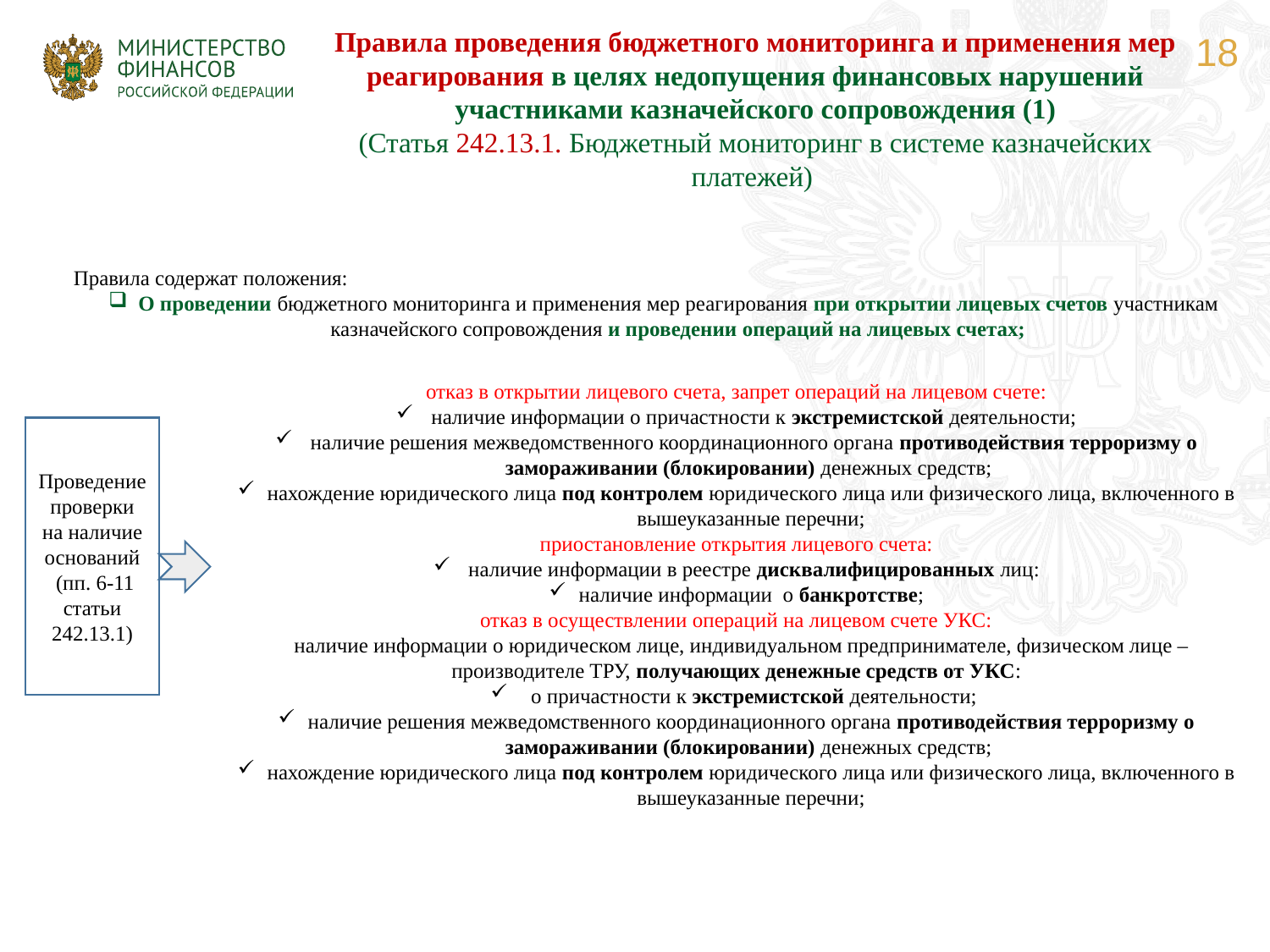

Правила проведения бюджетного мониторинга и применения мер реагирования в целях недопущения финансовых нарушений участниками казначейского сопровождения (1)
(Статья 242.13.1. Бюджетный мониторинг в системе казначейских платежей)
Правила содержат положения:
О проведении бюджетного мониторинга и применения мер реагирования при открытии лицевых счетов участникам казначейского сопровождения и проведении операций на лицевых счетах;

отказ в открытии лицевого счета, запрет операций на лицевом счете:
 наличие информации о причастности к экстремистской деятельности;
 наличие решения межведомственного координационного органа противодействия терроризму о замораживании (блокировании) денежных средств;
нахождение юридического лица под контролем юридического лица или физического лица, включенного в вышеуказанные перечни;
приостановление открытия лицевого счета:
 наличие информации в реестре дисквалифицированных лиц:
наличие информации  о банкротстве;
отказ в осуществлении операций на лицевом счете УКС:
  наличие информации о юридическом лице, индивидуальном предпринимателе, физическом лице – производителе ТРУ, получающих денежные средств от УКС:
  о причастности к экстремистской деятельности;
наличие решения межведомственного координационного органа противодействия терроризму о замораживании (блокировании) денежных средств;
нахождение юридического лица под контролем юридического лица или физического лица, включенного в вышеуказанные перечни;

Проведение проверки на наличие оснований
 (пп. 6-11 статьи 242.13.1)